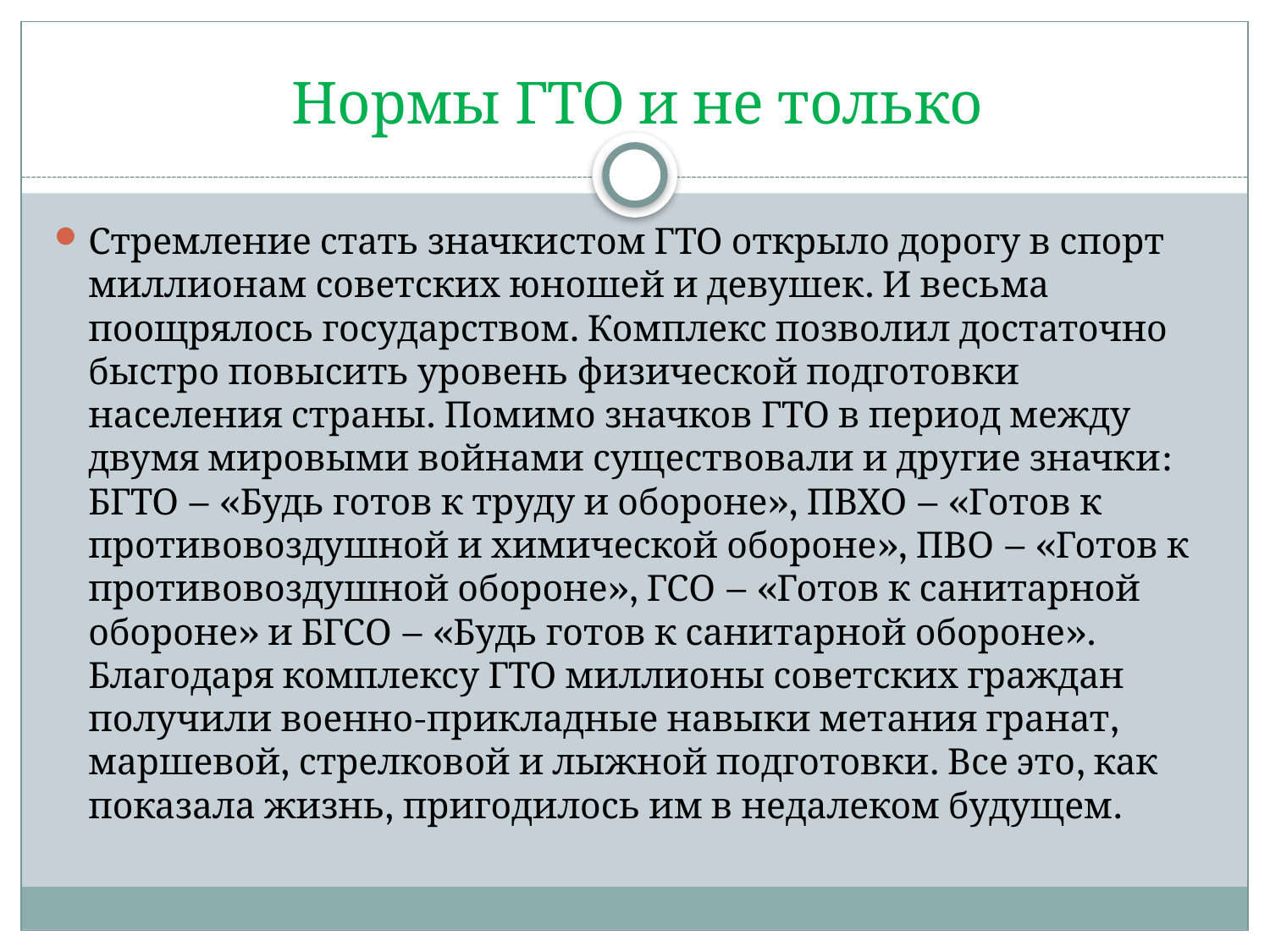

# Нормы ГТО и не только
Стремление стать значкистом ГТО открыло дорогу в спорт миллионам советских юношей и девушек. И весьма поощрялось государством. Комплекс позволил достаточно быстро повысить уровень физической подготовки населения страны. Помимо значков ГТО в период между двумя мировыми войнами существовали и другие значки: БГТО – «Будь готов к труду и обороне», ПВХО – «Готов к противовоздушной и химической обороне», ПВО – «Готов к противовоздушной обороне», ГСО – «Готов к санитарной обороне» и БГСО – «Будь готов к санитарной обороне». Благодаря комплексу ГТО миллионы советских граждан получили военно-прикладные навыки метания гранат, маршевой, стрелковой и лыжной подготовки. Все это, как показала жизнь, пригодилось им в недалеком будущем.